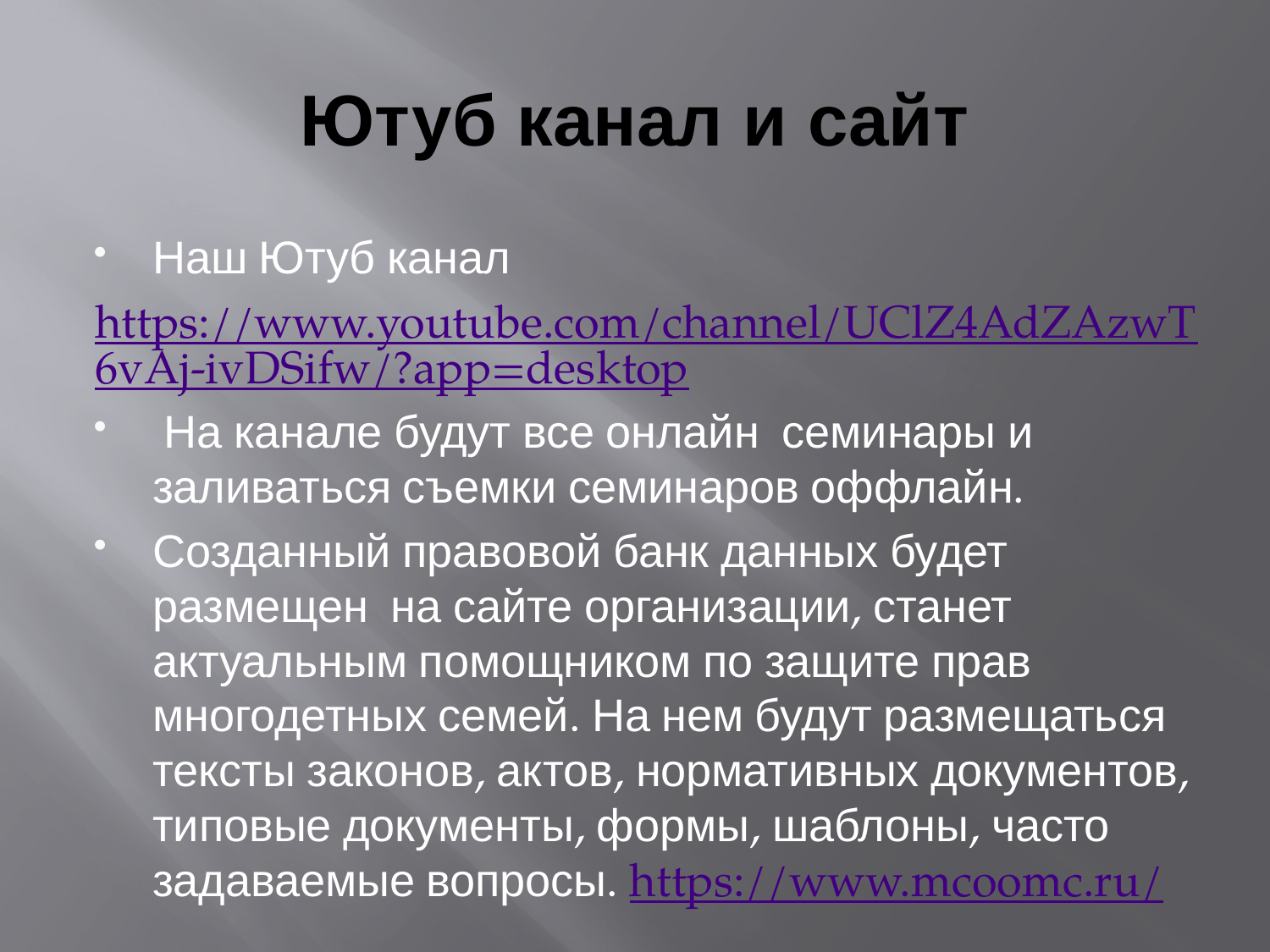

# Ютуб канал и сайт
Наш Ютуб канал
https://www.youtube.com/channel/UClZ4AdZAzwT6vAj-ivDSifw/?app=desktop
 На канале будут все онлайн  семинары и заливаться съемки семинаров оффлайн.
Созданный правовой банк данных будет размещен  на сайте организации, станет актуальным помощником по защите прав многодетных семей. На нем будут размещаться тексты законов, актов, нормативных документов, типовые документы, формы, шаблоны, часто задаваемые вопросы. https://www.mcoomc.ru/